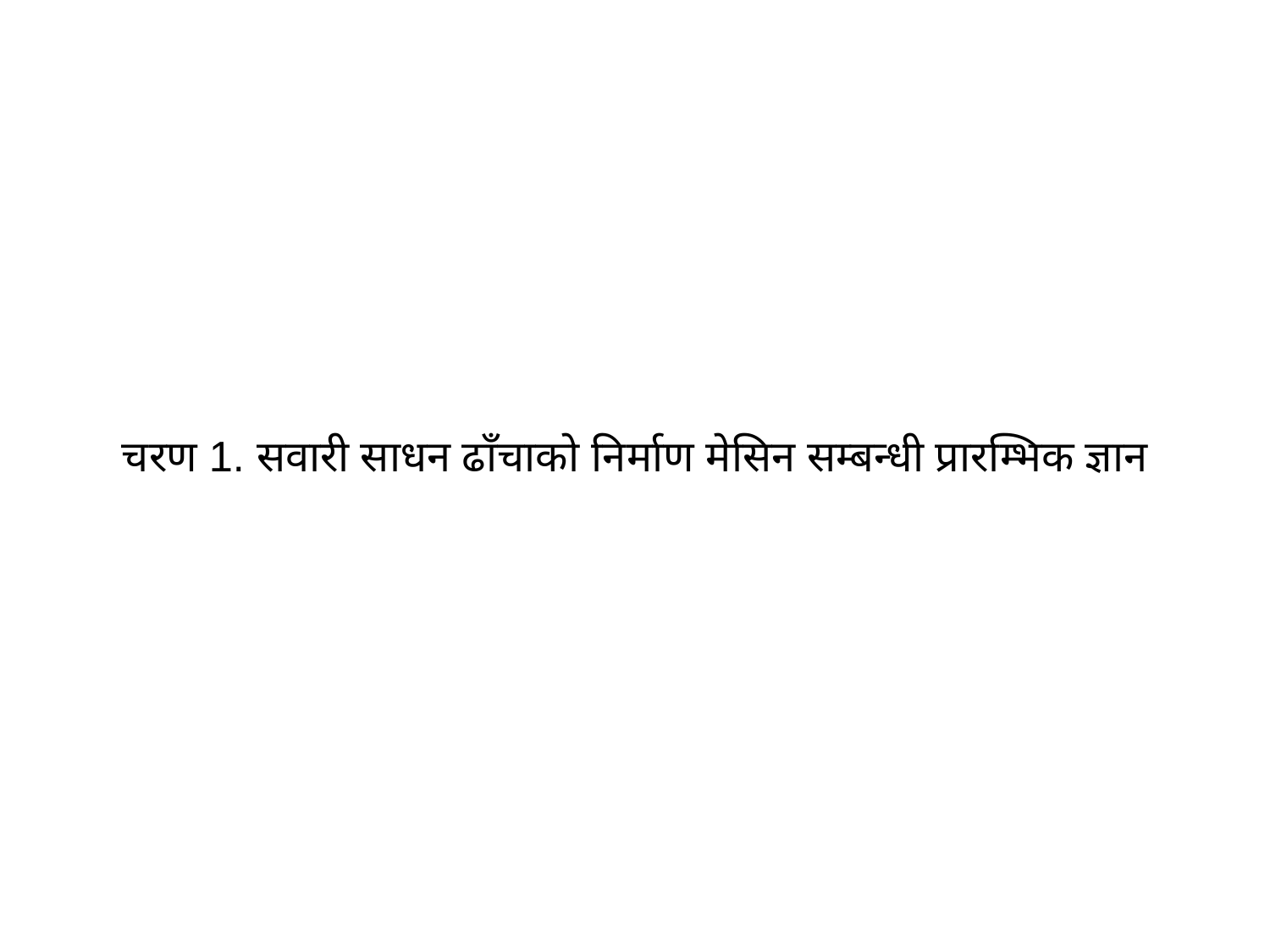

# चरण 1. सवारी साधन ढाँचाको निर्माण मेसिन सम्बन्धी प्रारम्भिक ज्ञान